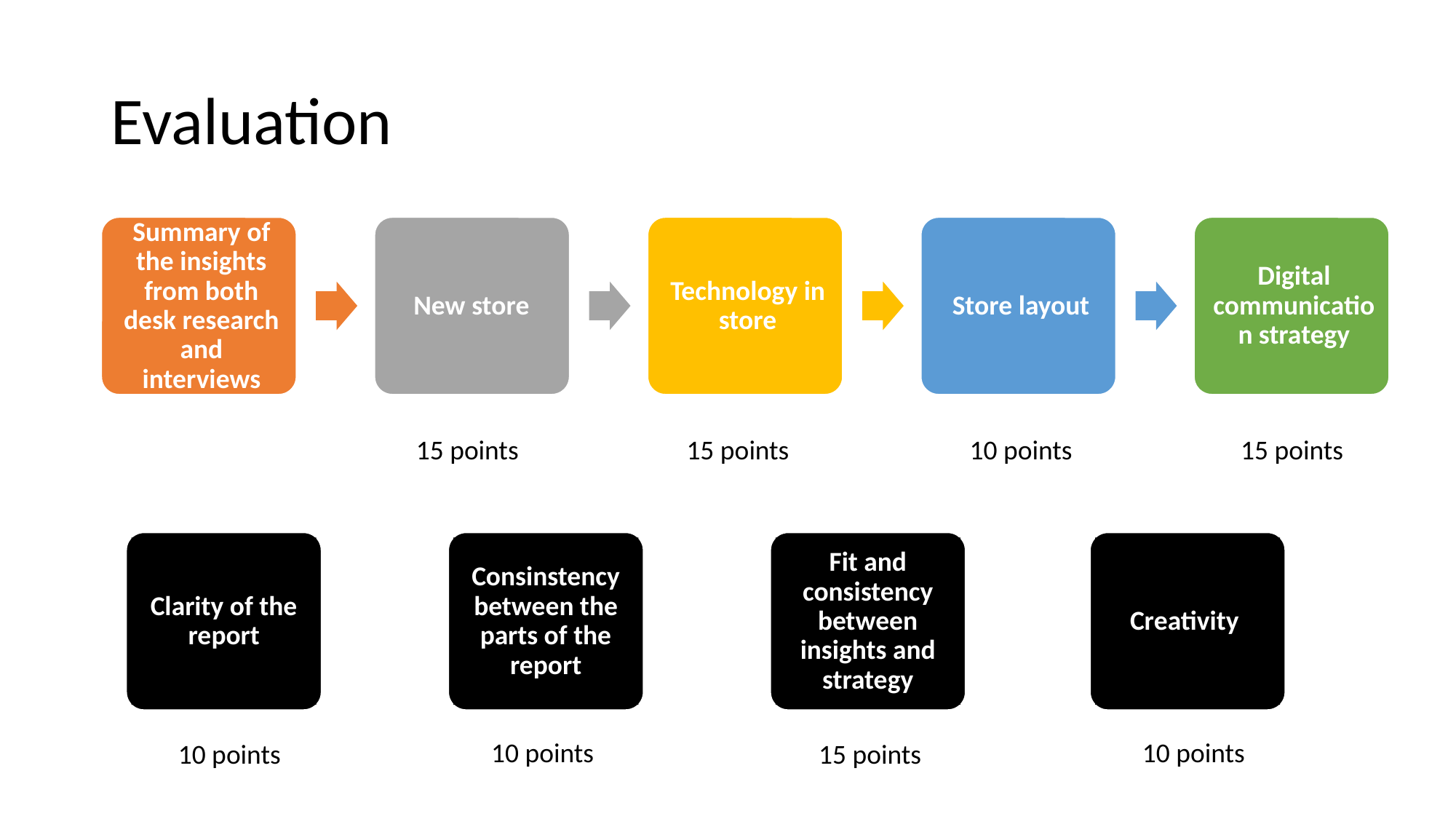

# Evaluation
Summary of the insights from both desk research and interviews

New store

Technology in store

Store layout

Digital communication strategy
15 points
15 points
10 points
15 points

Clarity of the report

Consinstency between the parts of the report

Fit and consistency between insights and strategy

Creativity
10 points
 10 points
10 points
 15 points